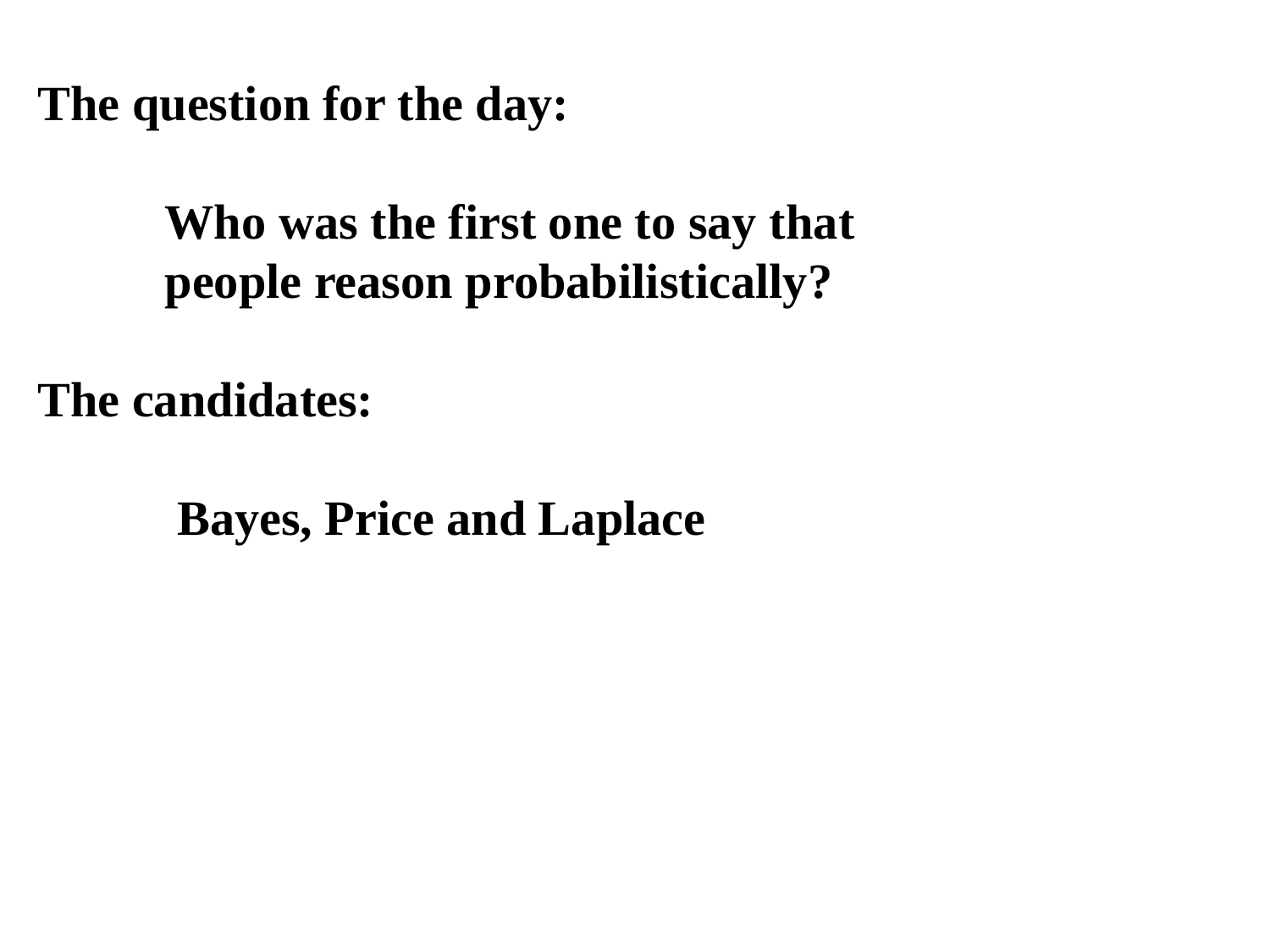

The question for the day:

	Who was the first one to say that
	people reason probabilistically?

The candidates:

	 Bayes, Price and Laplace